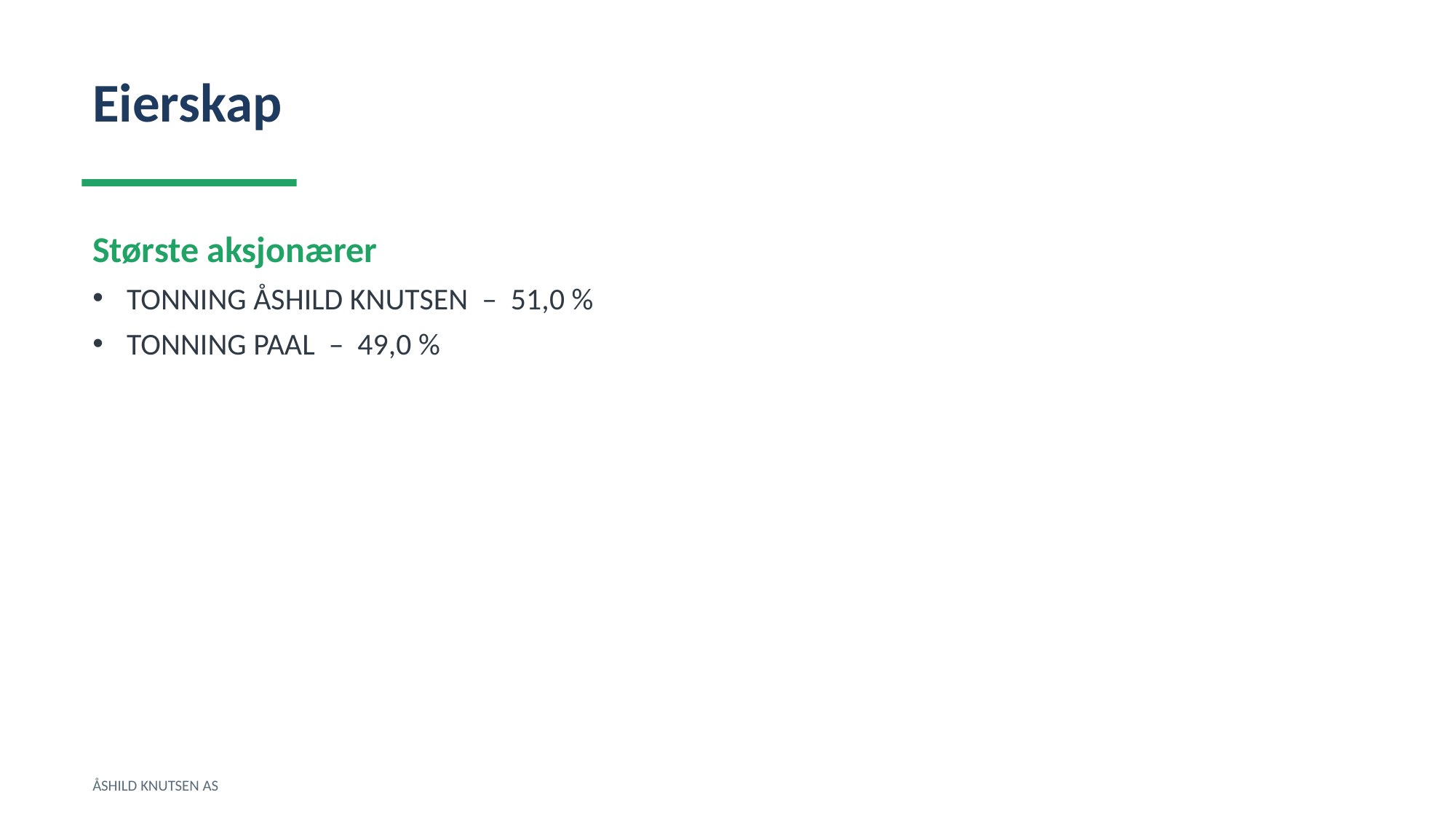

Eierskap

Største aksjonærer
TONNING ÅSHILD KNUTSEN  –  51,0 %
TONNING PAAL  –  49,0 %
ÅSHILD KNUTSEN AS